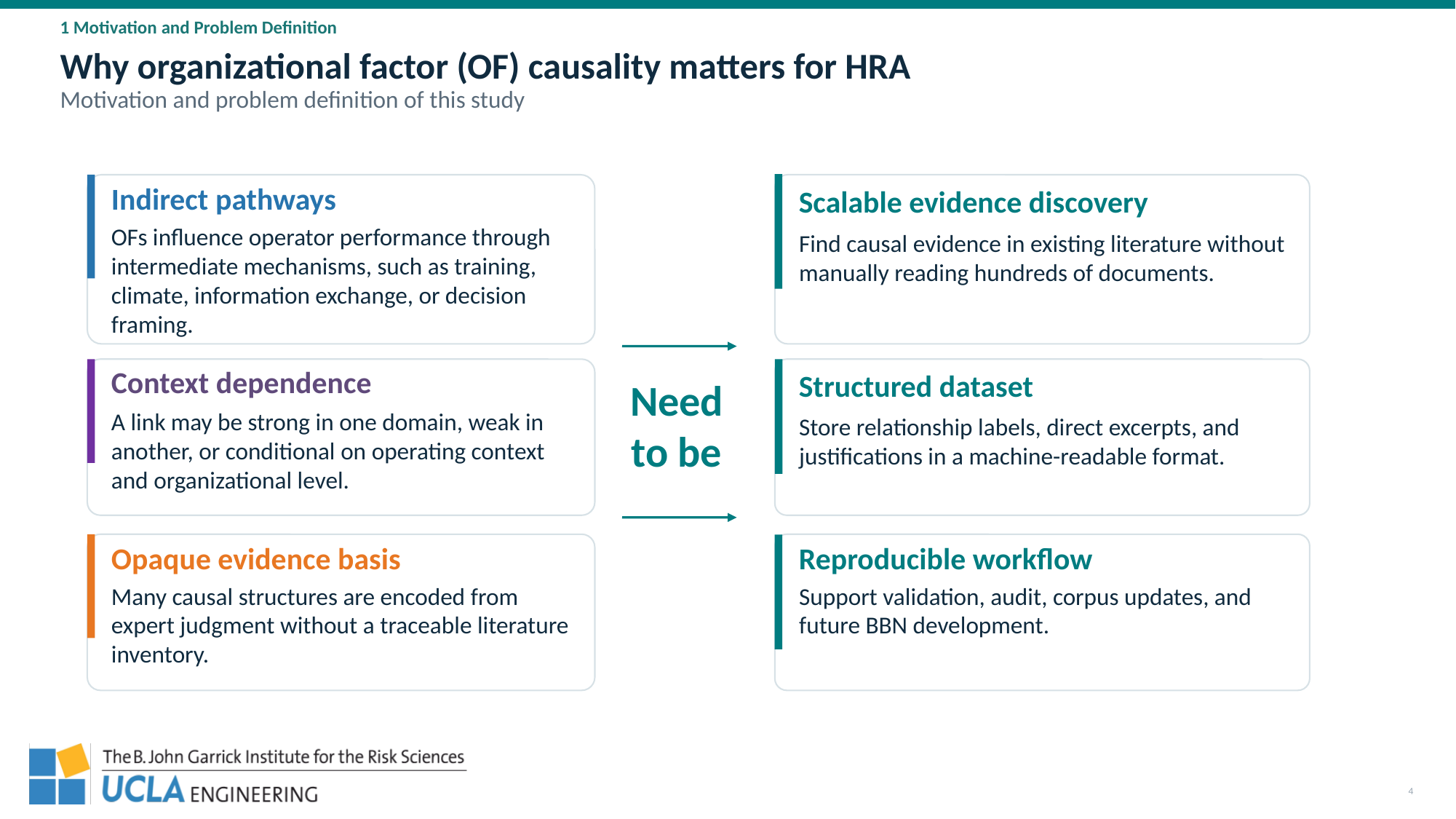

1 Motivation and Problem Definition
Why organizational factor (OF) causality matters for HRA
Motivation and problem definition of this study
Indirect pathways

Scalable evidence discovery

OFs influence operator performance through intermediate mechanisms, such as training, climate, information exchange, or decision framing.
Find causal evidence in existing literature without manually reading hundreds of documents.

Context dependence

Structured dataset
A link may be strong in one domain, weak in another, or conditional on operating context and organizational level.
Need to be
Store relationship labels, direct excerpts, and justifications in a machine-readable format.

Opaque evidence basis

Reproducible workflow

Many causal structures are encoded from expert judgment without a traceable literature inventory.
Support validation, audit, corpus updates, and future BBN development.
4